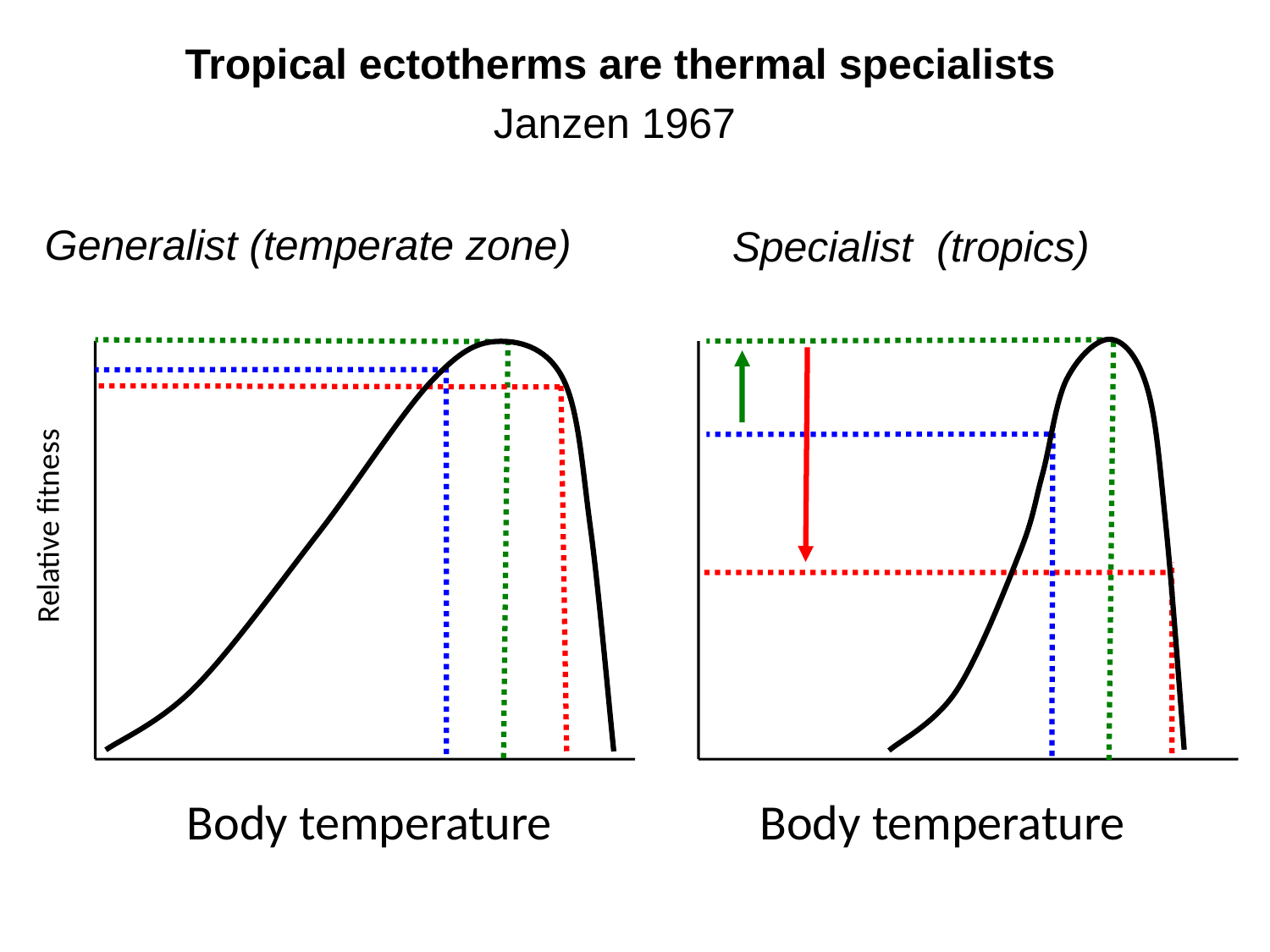

Tropical ectotherms are thermal specialists
Janzen 1967

Generalist (temperate zone)
Specialist  (tropics)

Relative fitness

Body temperature
Body temperature